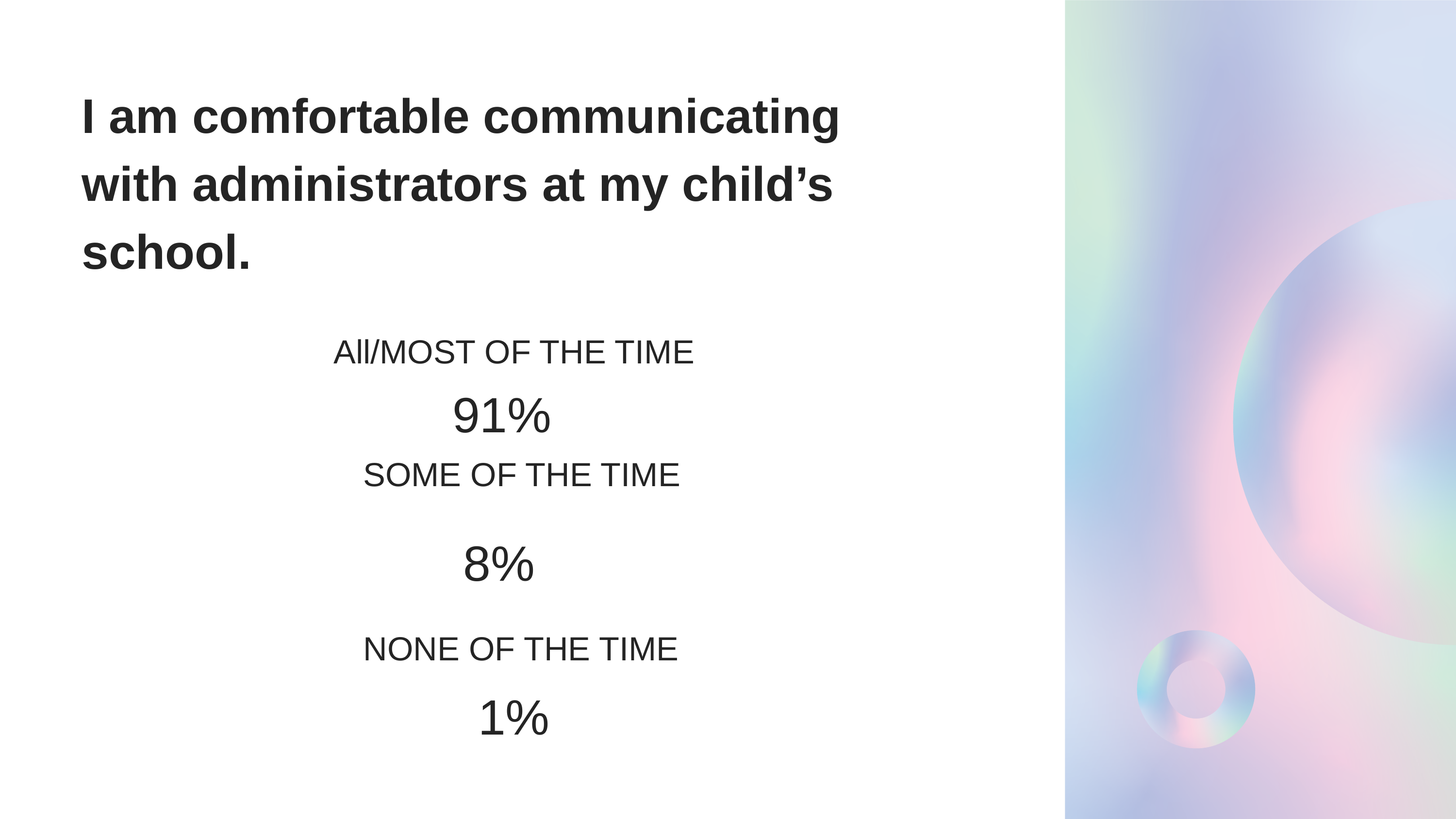

I am comfortable communicating with administrators at my child’s school.

All/MOST OF THE TIME
91%
SOME OF THE TIME
8%
NONE OF THE TIME

1%